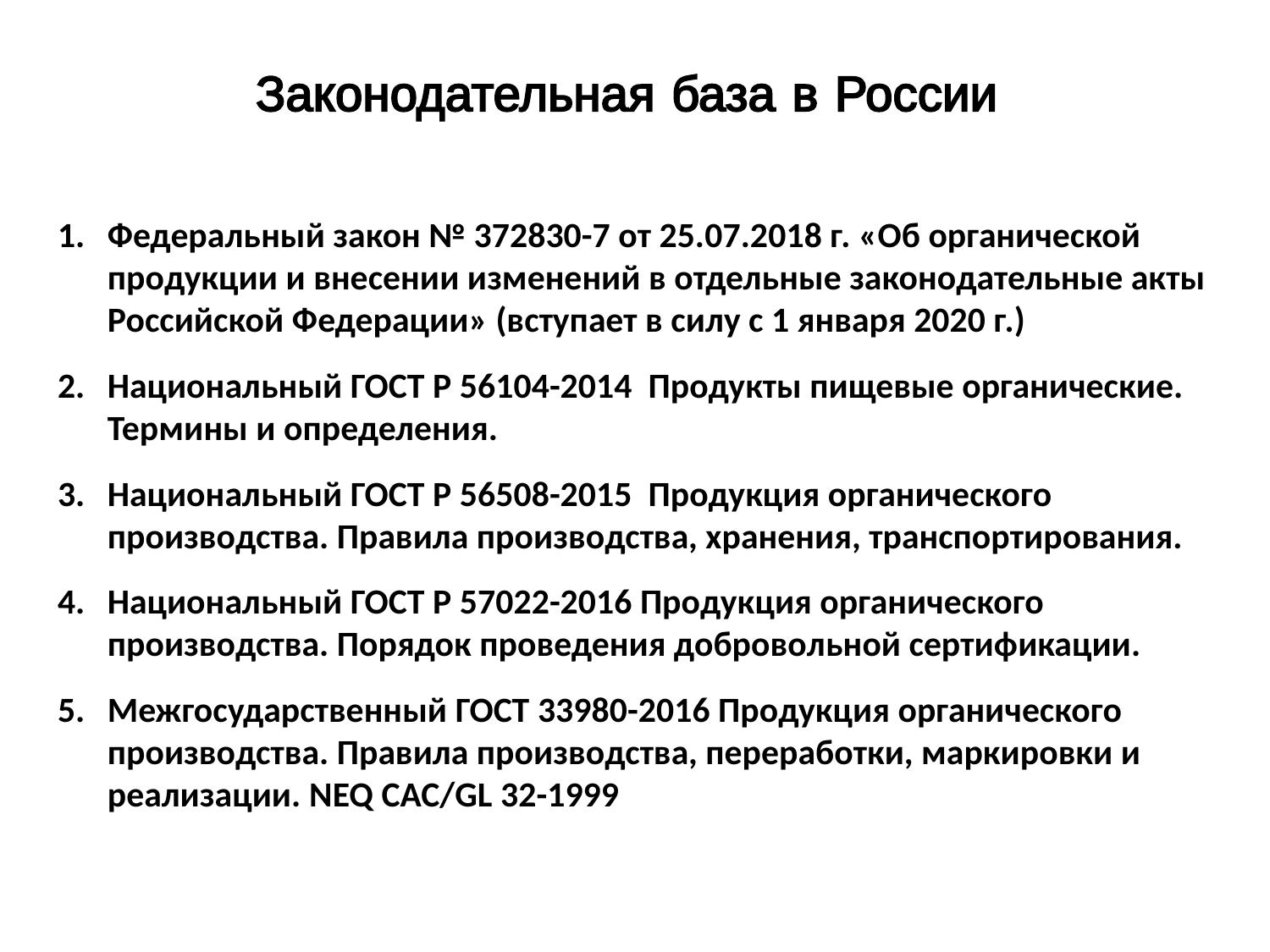

# Законодательная база в России
Федеральный закон № 372830-7 от 25.07.2018 г. «Об органической продукции и внесении изменений в отдельные законодательные акты Российской Федерации» (вступает в силу с 1 января 2020 г.)
Национальный ГОСТ Р 56104-2014  Продукты пищевые органические. Термины и определения.
Национальный ГОСТ Р 56508-2015  Продукция органического производства. Правила производства, хранения, транспортирования.
Национальный ГОСТ Р 57022-2016 Продукция органического производства. Порядок проведения добровольной сертификации.
Межгосударственный ГОСТ 33980-2016 Продукция органического производства. Правила производства, переработки, маркировки и реализации. NEQ CAC/GL 32-1999